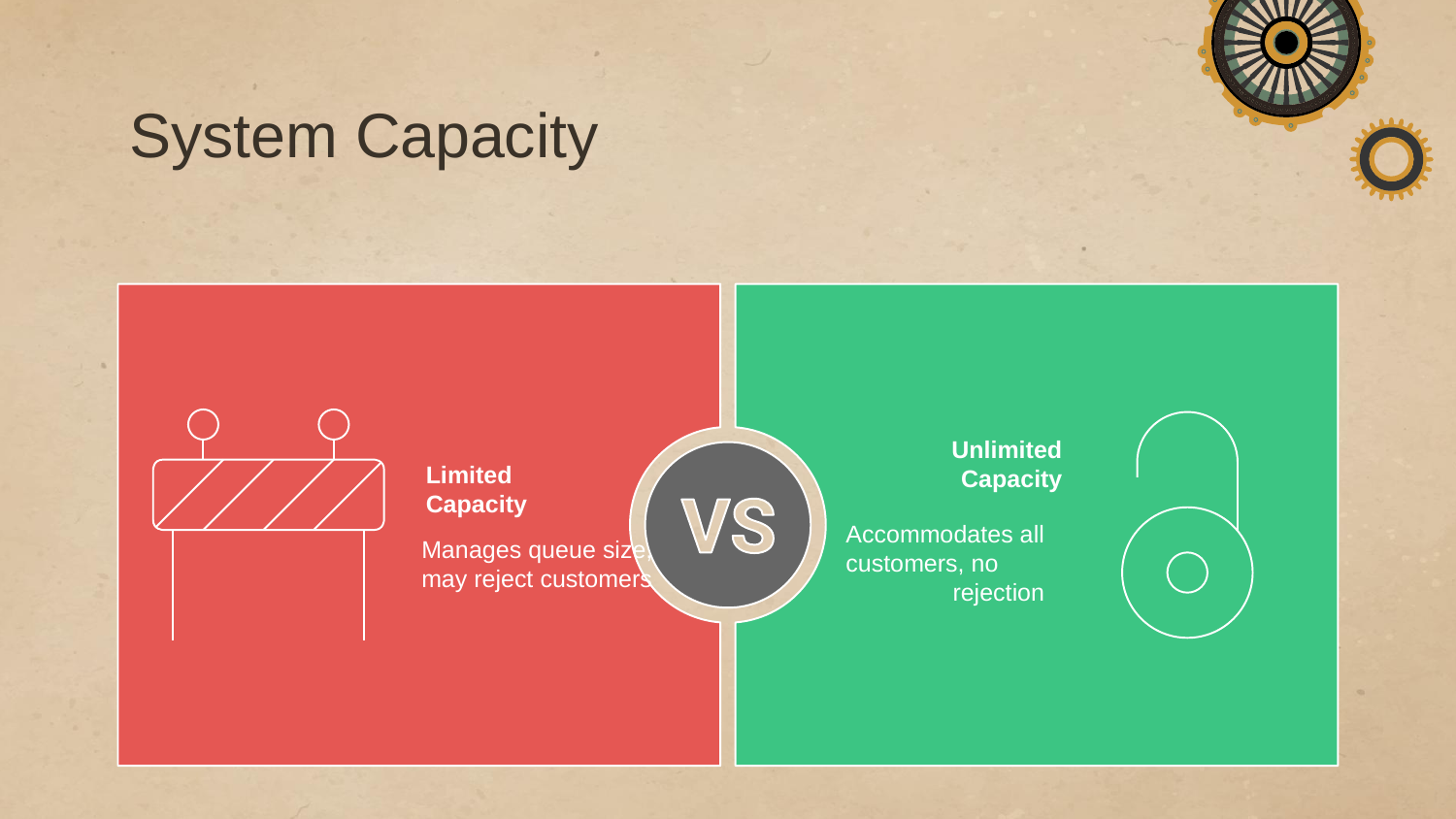

# System Capacity

Unlimited
Capacity

Limited
Capacity
Accommodates all
customers, no
rejection
Manages queue size,
may reject customers